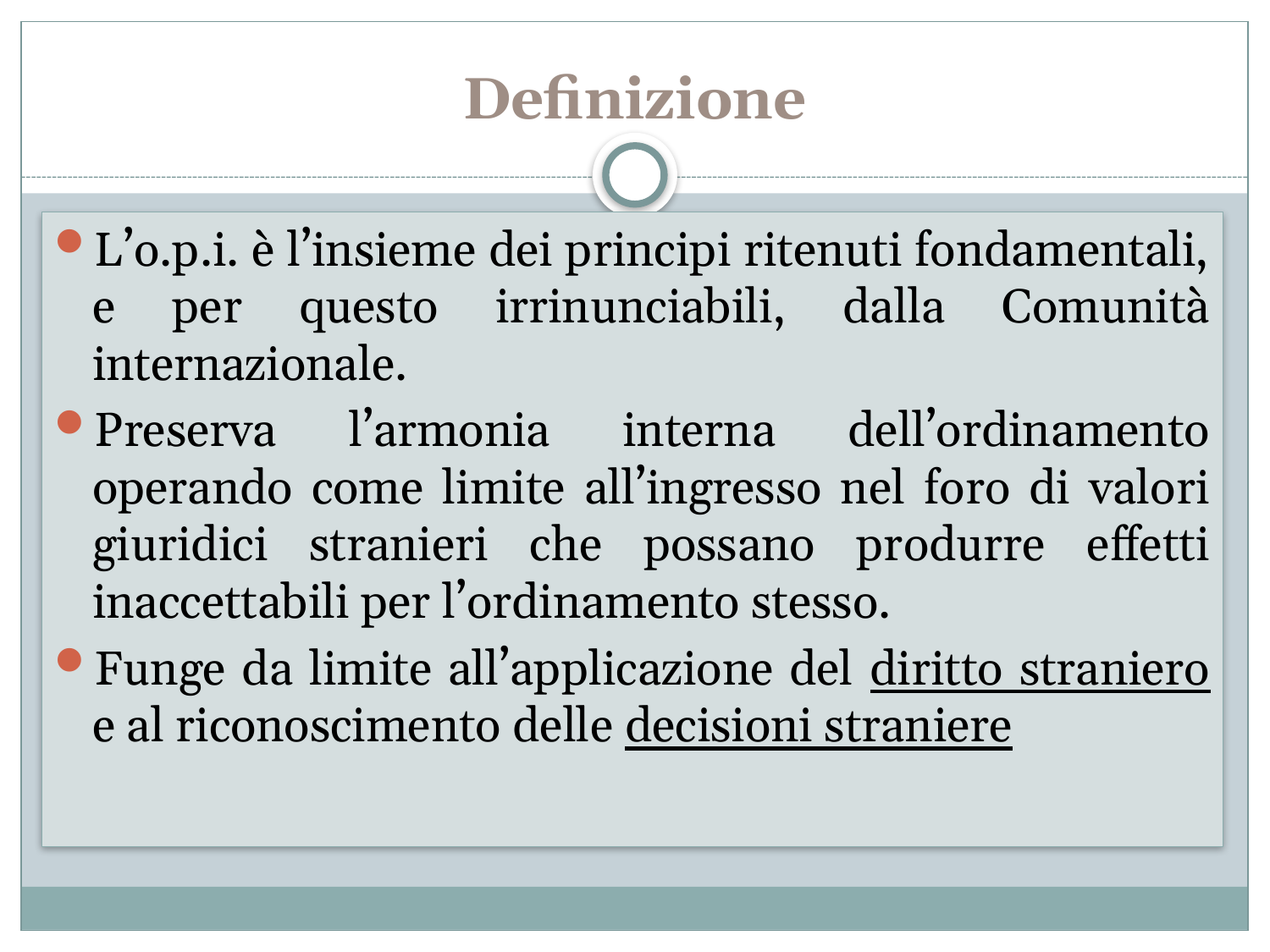

# Definizione
L’o.p.i. è l’insieme dei principi ritenuti fondamentali, e per questo irrinunciabili, dalla Comunità internazionale.
Preserva l’armonia interna dell’ordinamento operando come limite all’ingresso nel foro di valori giuridici stranieri che possano produrre effetti inaccettabili per l’ordinamento stesso.
Funge da limite all’applicazione del diritto straniero e al riconoscimento delle decisioni straniere